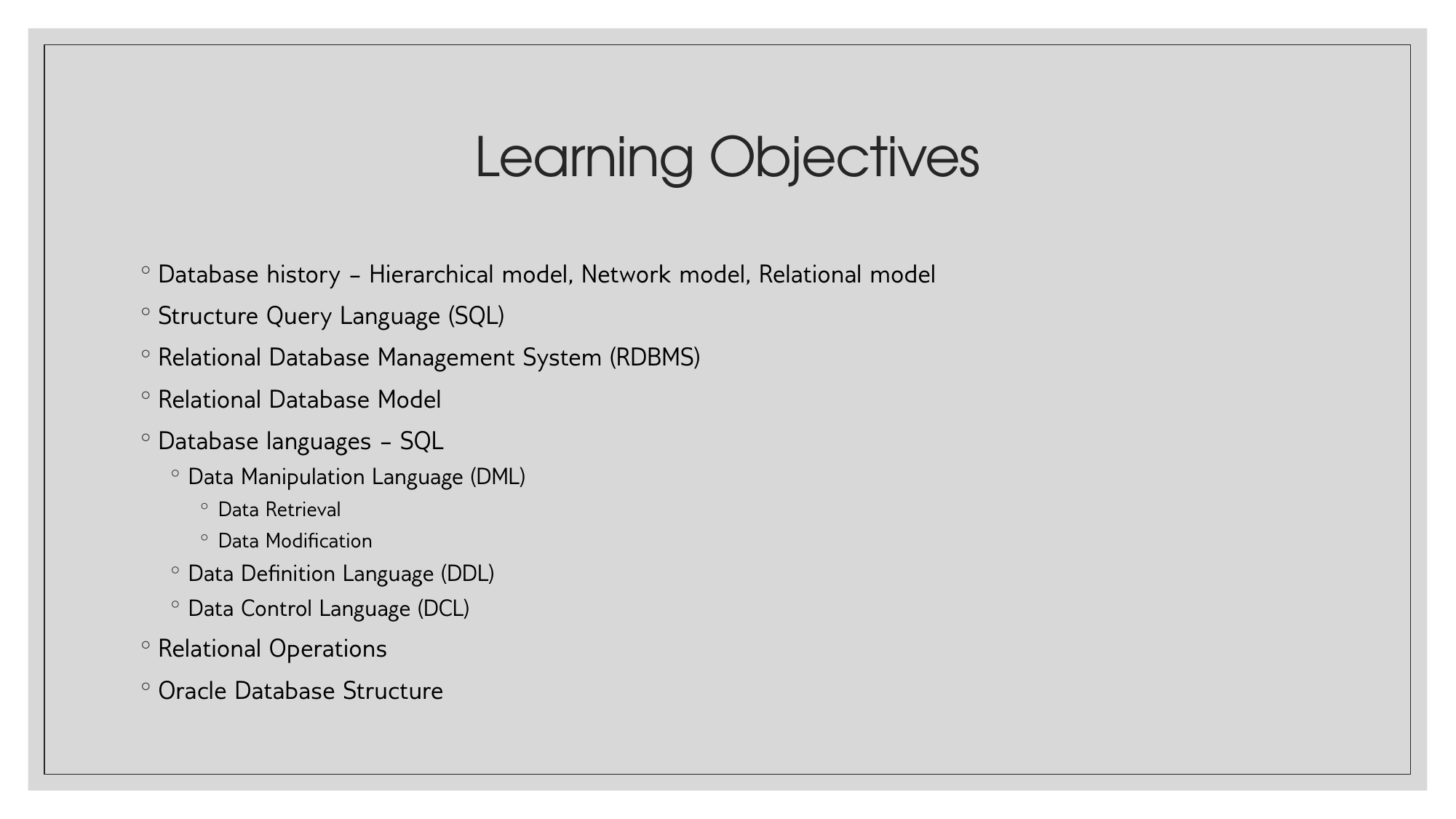

# Learning Objectives
Database history – Hierarchical model, Network model, Relational model
Structure Query Language (SQL)
Relational Database Management System (RDBMS)
Relational Database Model
Database languages – SQL
Data Manipulation Language (DML)
Data Retrieval
Data Modification
Data Definition Language (DDL)
Data Control Language (DCL)
Relational Operations
Oracle Database Structure